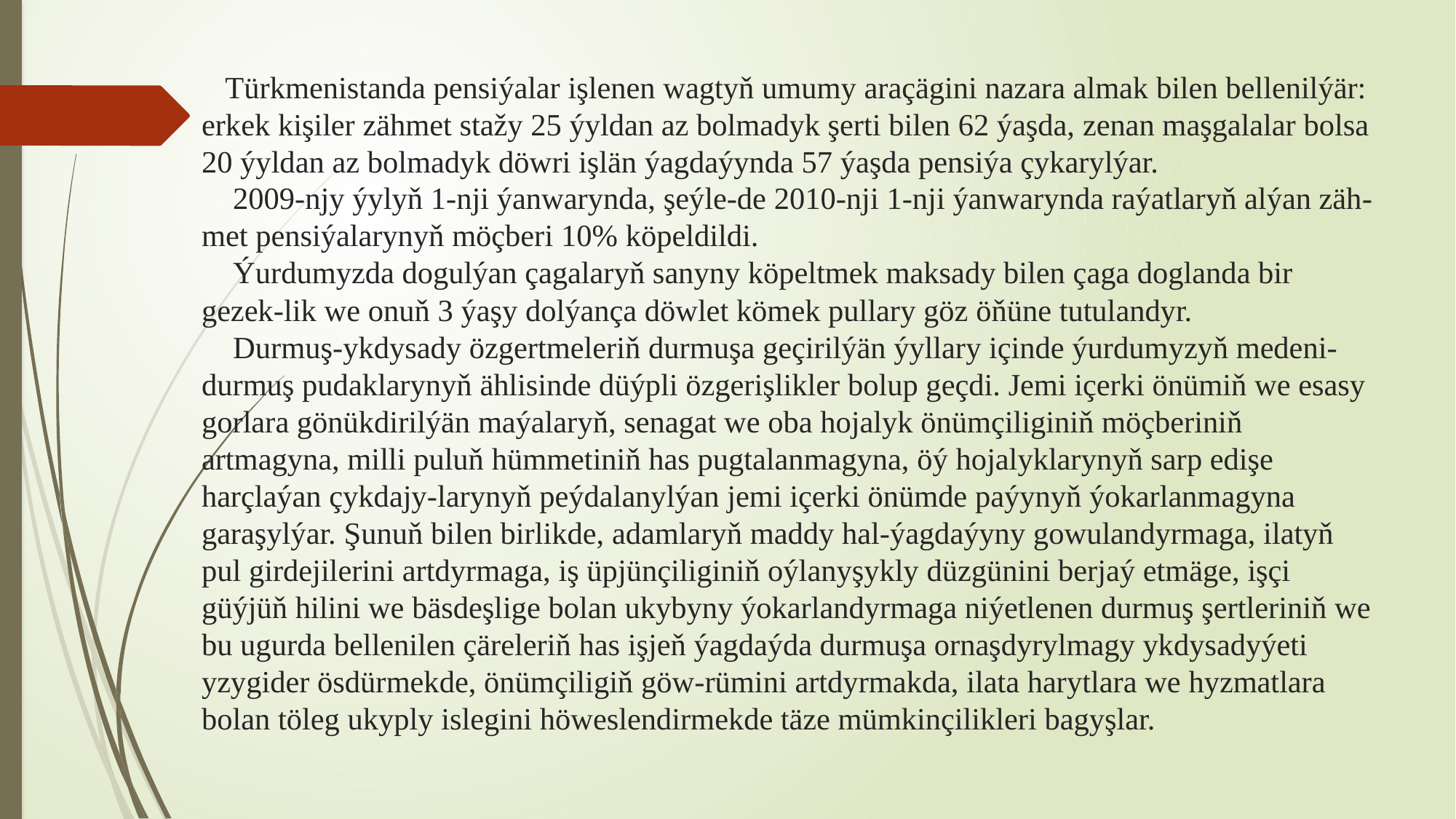

# Türkmenistanda pensiýalar işlenen wagtyň umumy araçägini nazara almak bilen bellenilýär: erkek kişiler zähmet stažy 25 ýyldan az bolmadyk şerti bilen 62 ýaşda, zenan maşgalalar bolsa 20 ýyldan az bolmadyk döwri işlän ýagdaýynda 57 ýaşda pensiýa çykarylýar. 2009-njy ýylyň 1-nji ýanwarynda, şeýle-de 2010-nji 1-nji ýanwarynda raýatlaryň alýan zäh-met pensiýalarynyň möçberi 10% köpeldildi. Ýurdumyzda dogulýan çagalaryň sanyny köpeltmek maksady bilen çaga doglanda bir gezek-lik we onuň 3 ýaşy dolýança döwlet kömek pullary göz öňüne tutulandyr. Durmuş-ykdysady özgertmeleriň durmuşa geçirilýän ýyllary içinde ýurdumyzyň medeni-durmuş pudaklarynyň ählisinde düýpli özgerişlikler bolup geçdi. Jemi içerki önümiň we esasy gorlara gönükdirilýän maýalaryň, senagat we oba hojalyk önümçiliginiň möçberiniň artmagyna, milli puluň hümmetiniň has pugtalanmagyna, öý hojalyklarynyň sarp edişe harçlaýan çykdajy-larynyň peýdalanylýan jemi içerki önümde paýynyň ýokarlanmagyna garaşylýar. Şunuň bilen birlikde, adamlaryň maddy hal-ýagdaýyny gowulandyrmaga, ilatyň pul girdejilerini artdyrmaga, iş üpjünçiliginiň oýlanyşykly düzgünini berjaý etmäge, işçi güýjüň hilini we bäsdeşlige bolan ukybyny ýokarlandyrmaga niýetlenen durmuş şertleriniň we bu ugurda bellenilen çäreleriň has işjeň ýagdaýda durmuşa ornaşdyrylmagy ykdysadyýeti yzygider ösdürmekde, önümçiligiň göw-rümini artdyrmakda, ilata harytlara we hyzmatlara bolan töleg ukyply islegini höweslendirmekde täze mümkinçilikleri bagyşlar.